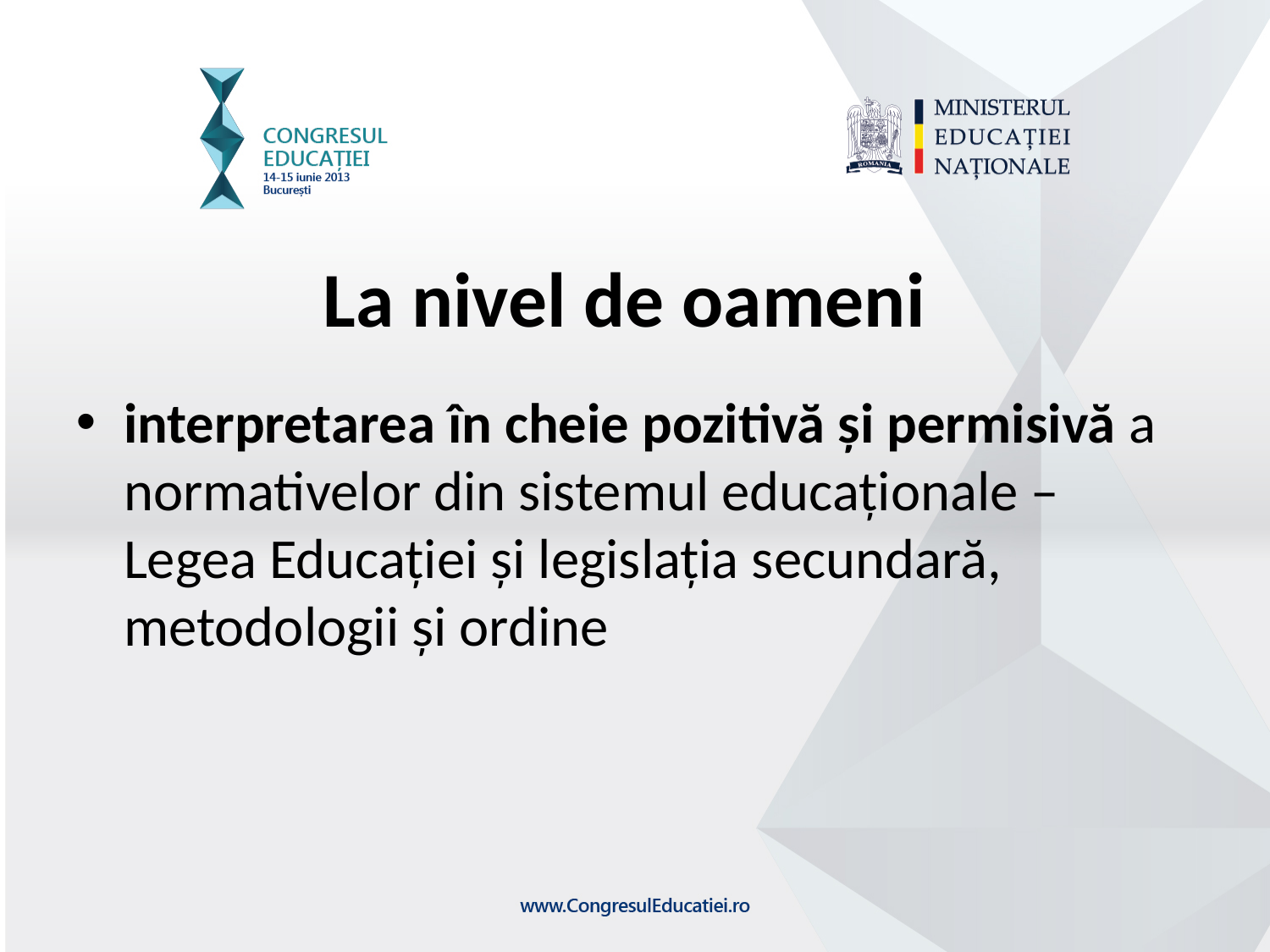

La nivel de oameni
interpretarea în cheie pozitivă și permisivă a normativelor din sistemul educaționale – Legea Educației și legislația secundară, metodologii și ordine